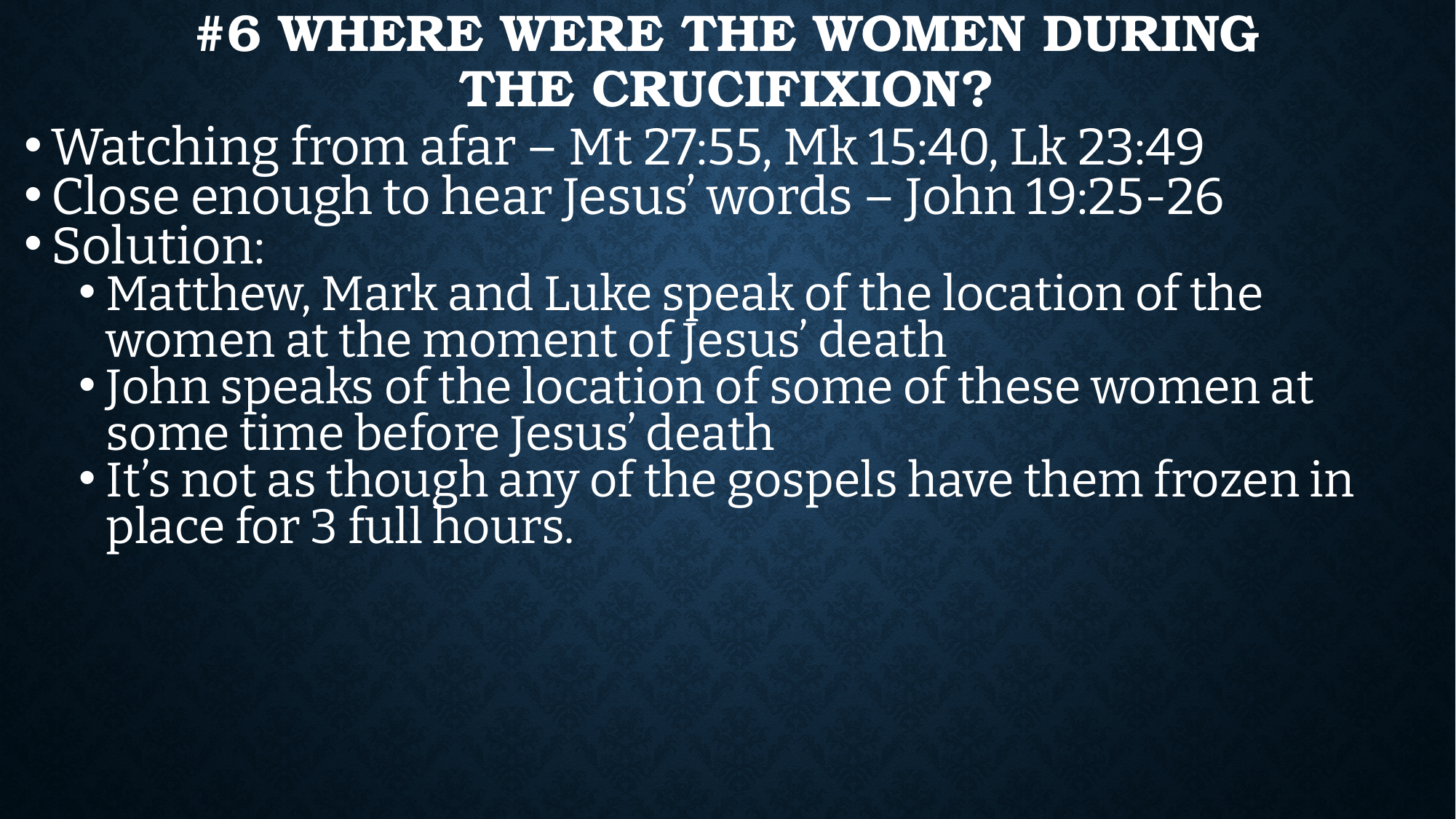

# #6 Where were the women during the crucifixion?
Watching from afar – Mt 27:55, Mk 15:40, Lk 23:49
Close enough to hear Jesus’ words – John 19:25-26
Solution:
Matthew, Mark and Luke speak of the location of the women at the moment of Jesus’ death
John speaks of the location of some of these women at some time before Jesus’ death
It’s not as though any of the gospels have them frozen in place for 3 full hours.